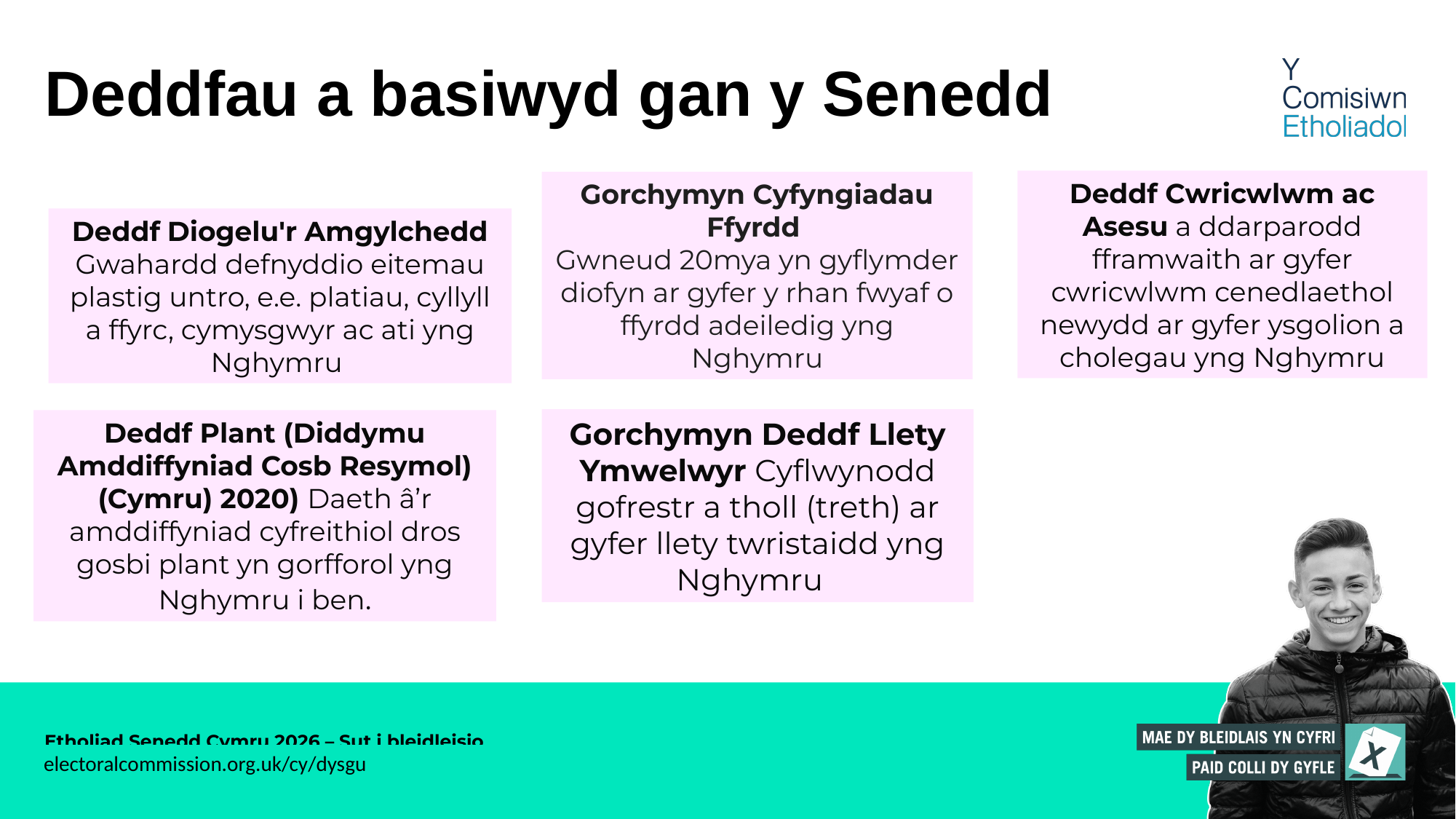

# Deddfau a basiwyd gan y Senedd

Deddf Cwricwlwm ac Asesu a ddarparodd fframwaith ar gyfer cwricwlwm cenedlaethol newydd ar gyfer ysgolion a cholegau yng Nghymru

Gorchymyn Cyfyngiadau Ffyrdd
Gwneud 20mya yn gyflymder diofyn ar gyfer y rhan fwyaf o ffyrdd adeiledig yng Nghymru
Deddf Diogelu'r Amgylchedd
Gwahardd defnyddio eitemau plastig untro, e.e. platiau, cyllyll a ffyrc, cymysgwyr ac ati yng Nghymru
Gorchymyn Deddf Llety Ymwelwyr Cyflwynodd gofrestr a tholl (treth) ar gyfer llety twristaidd yng Nghymru
Deddf Plant (Diddymu Amddiffyniad Cosb Resymol) (Cymru) 2020) Daeth â’r amddiffyniad cyfreithiol dros gosbi plant yn gorfforol yng Nghymru i ben.
Etholiad Senedd Cymru 2026 – Sut i bleidleisio
electoralcommission.org.uk/cy/dysgu